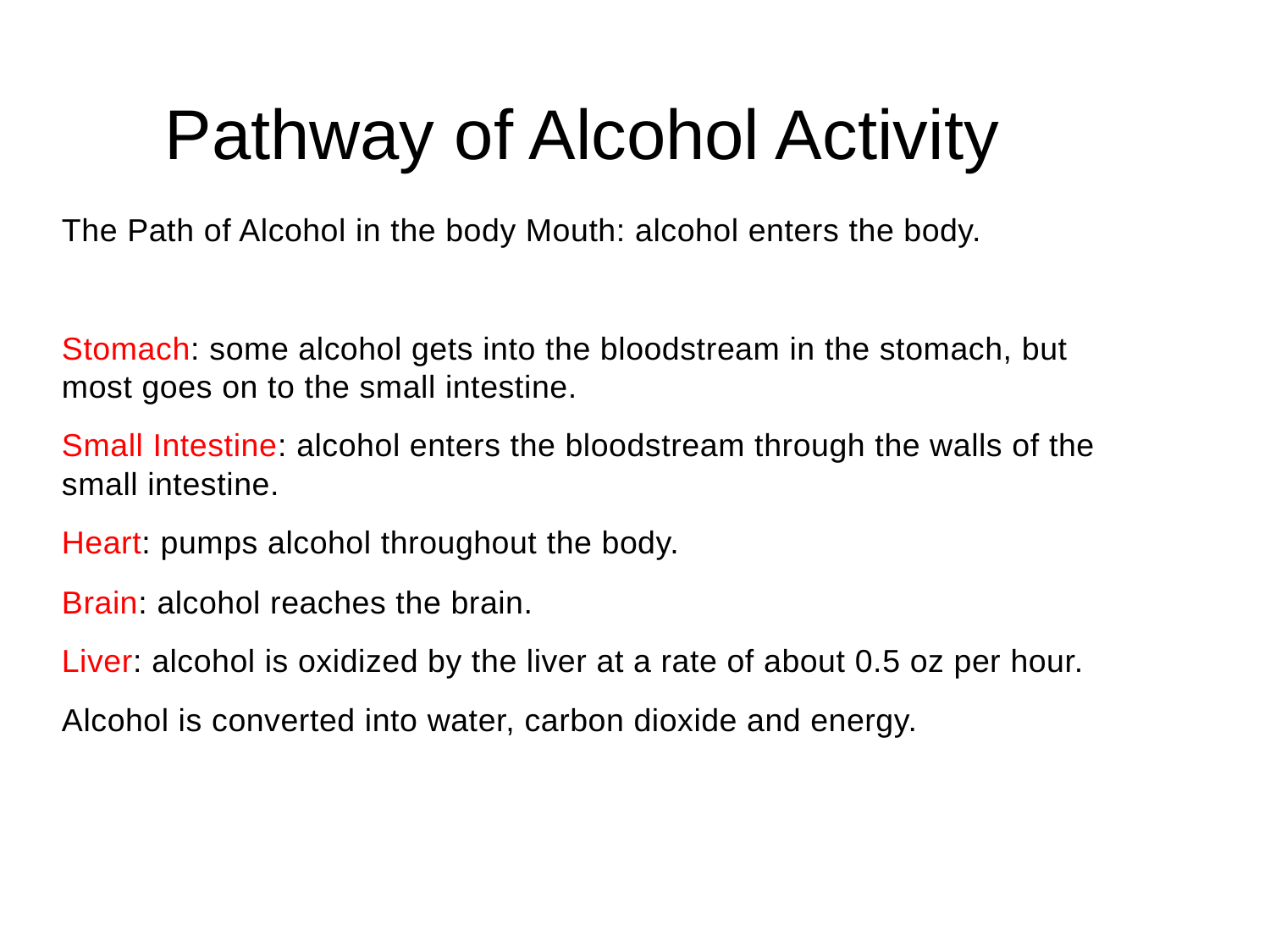

# Pathway of Alcohol Activity
The Path of Alcohol in the body Mouth: alcohol enters the body.

Stomach: some alcohol gets into the bloodstream in the stomach, but most goes on to the small intestine.
Small Intestine: alcohol enters the bloodstream through the walls of the small intestine.
Heart: pumps alcohol throughout the body.
Brain: alcohol reaches the brain.
Liver: alcohol is oxidized by the liver at a rate of about 0.5 oz per hour.
Alcohol is converted into water, carbon dioxide and energy.